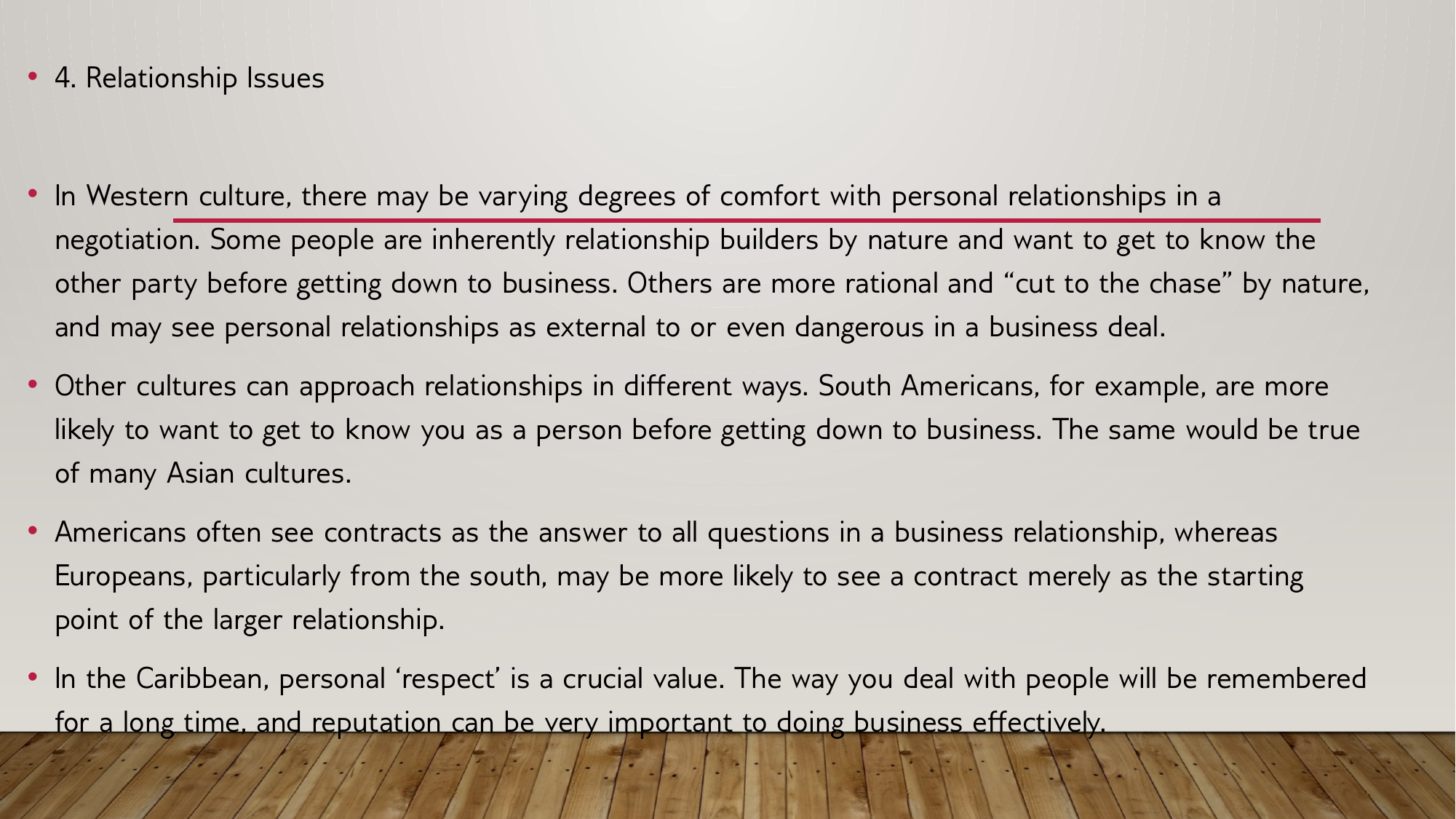

4. Relationship Issues

In Western culture, there may be varying degrees of comfort with personal relationships in a negotiation. Some people are inherently relationship builders by nature and want to get to know the other party before getting down to business. Others are more rational and “cut to the chase” by nature, and may see personal relationships as external to or even dangerous in a business deal.
Other cultures can approach relationships in different ways. South Americans, for example, are more likely to want to get to know you as a person before getting down to business. The same would be true of many Asian cultures.
Americans often see contracts as the answer to all questions in a business relationship, whereas Europeans, particularly from the south, may be more likely to see a contract merely as the starting point of the larger relationship.
In the Caribbean, personal ‘respect’ is a crucial value. The way you deal with people will be remembered for a long time, and reputation can be very important to doing business effectively.